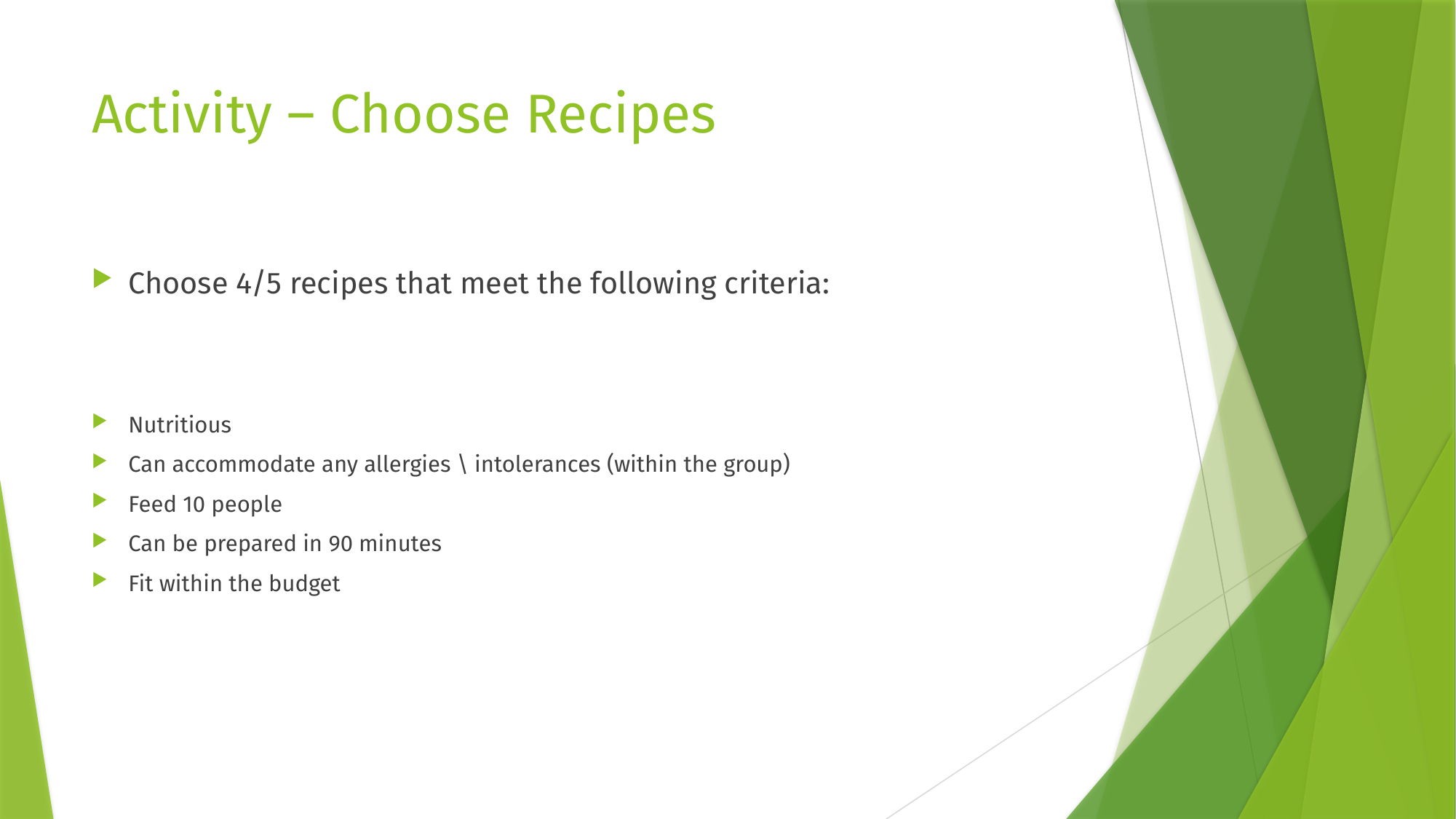

# Activity – Choose Recipes
Choose 4/5 recipes that meet the following criteria:

Nutritious
Can accommodate any allergies \ intolerances (within the group)
Feed 10 people
Can be prepared in 90 minutes
Fit within the budget